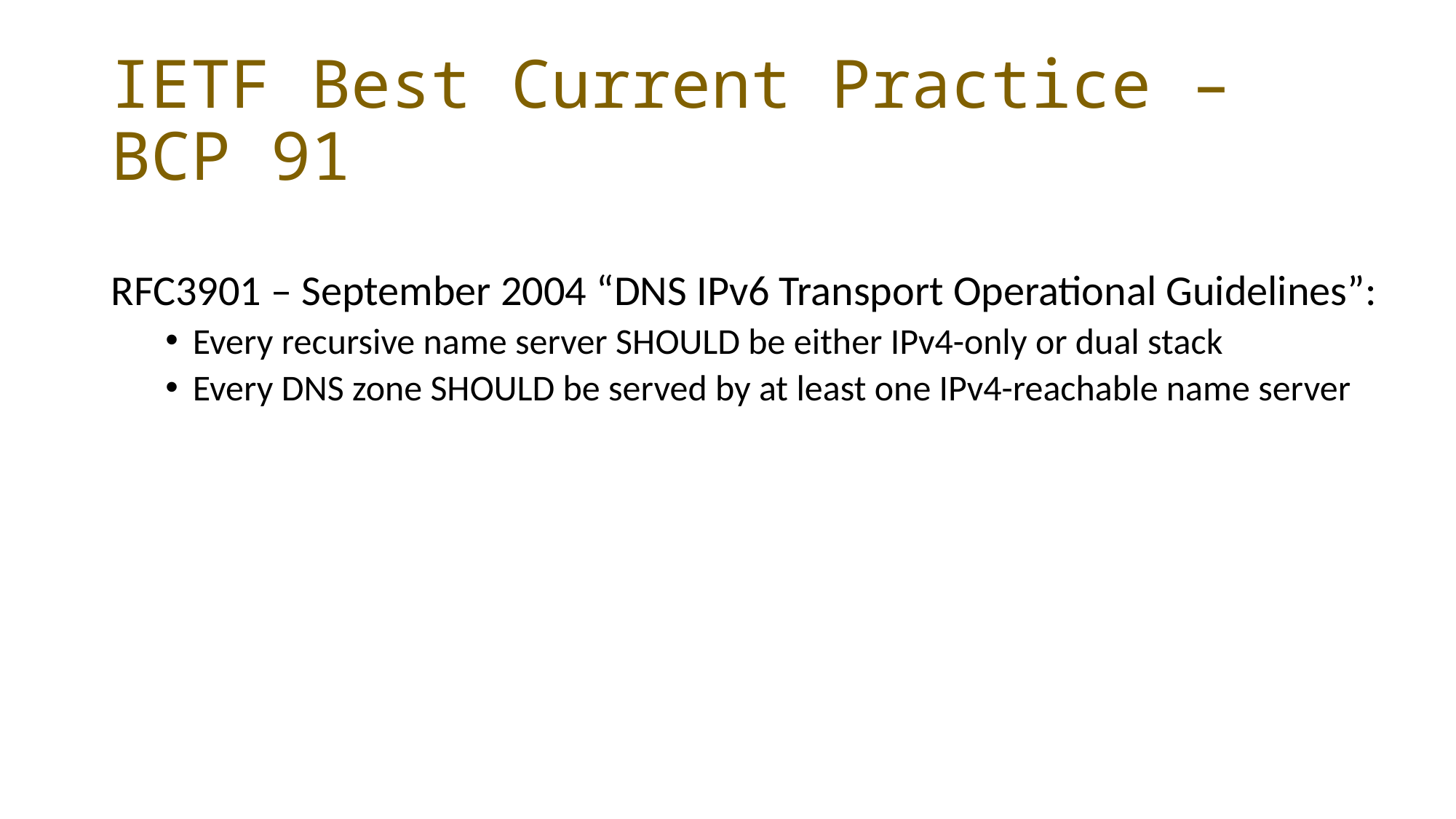

# IETF Best Current Practice – BCP 91
RFC3901 – September 2004 “DNS IPv6 Transport Operational Guidelines”:
Every recursive name server SHOULD be either IPv4-only or dual stack
Every DNS zone SHOULD be served by at least one IPv4-reachable name server